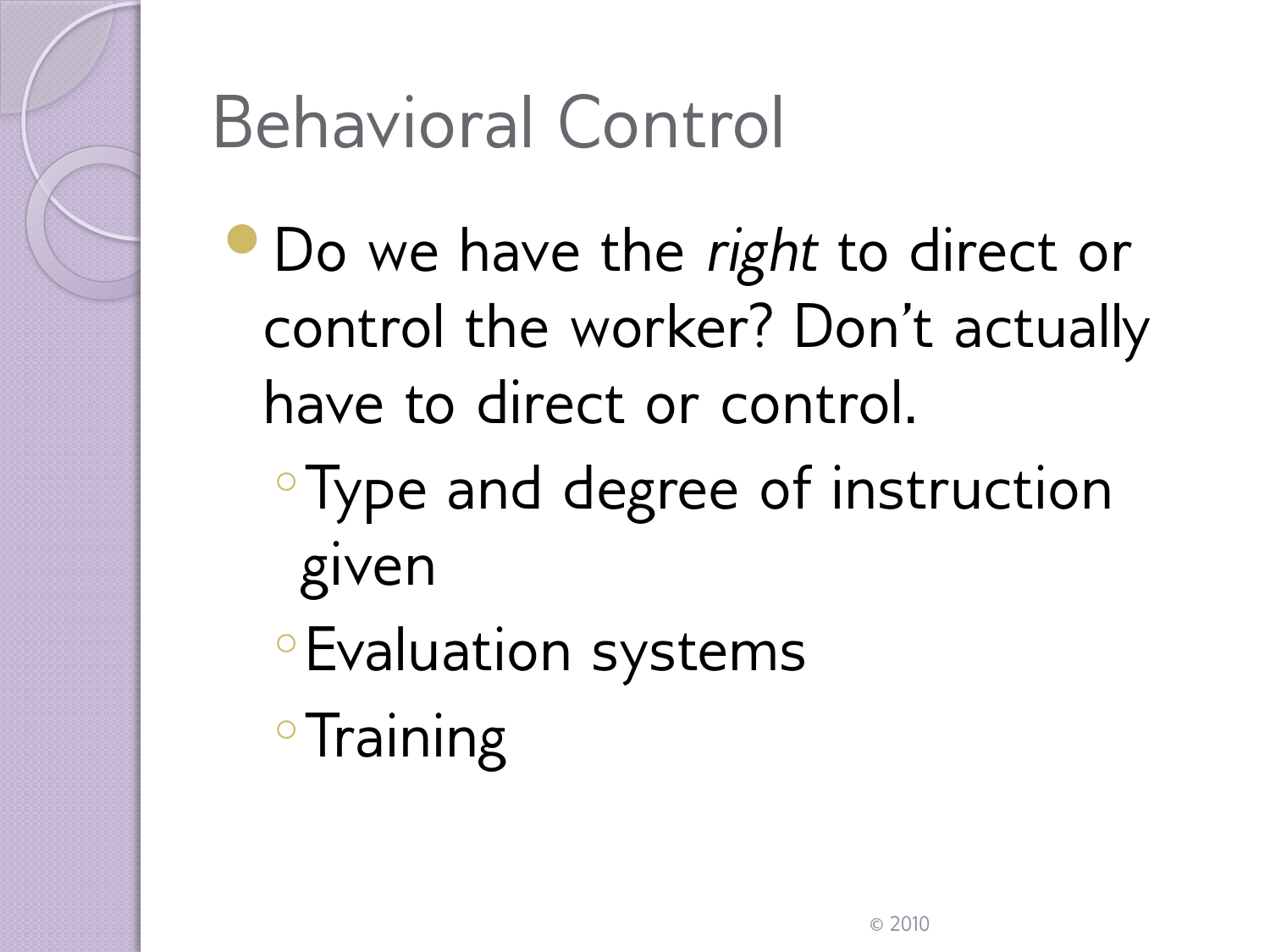

# Behavioral Control
Do we have the right to direct or control the worker? Don’t actually have to direct or control.
Type and degree of instruction given
Evaluation systems
Training
          © 2010